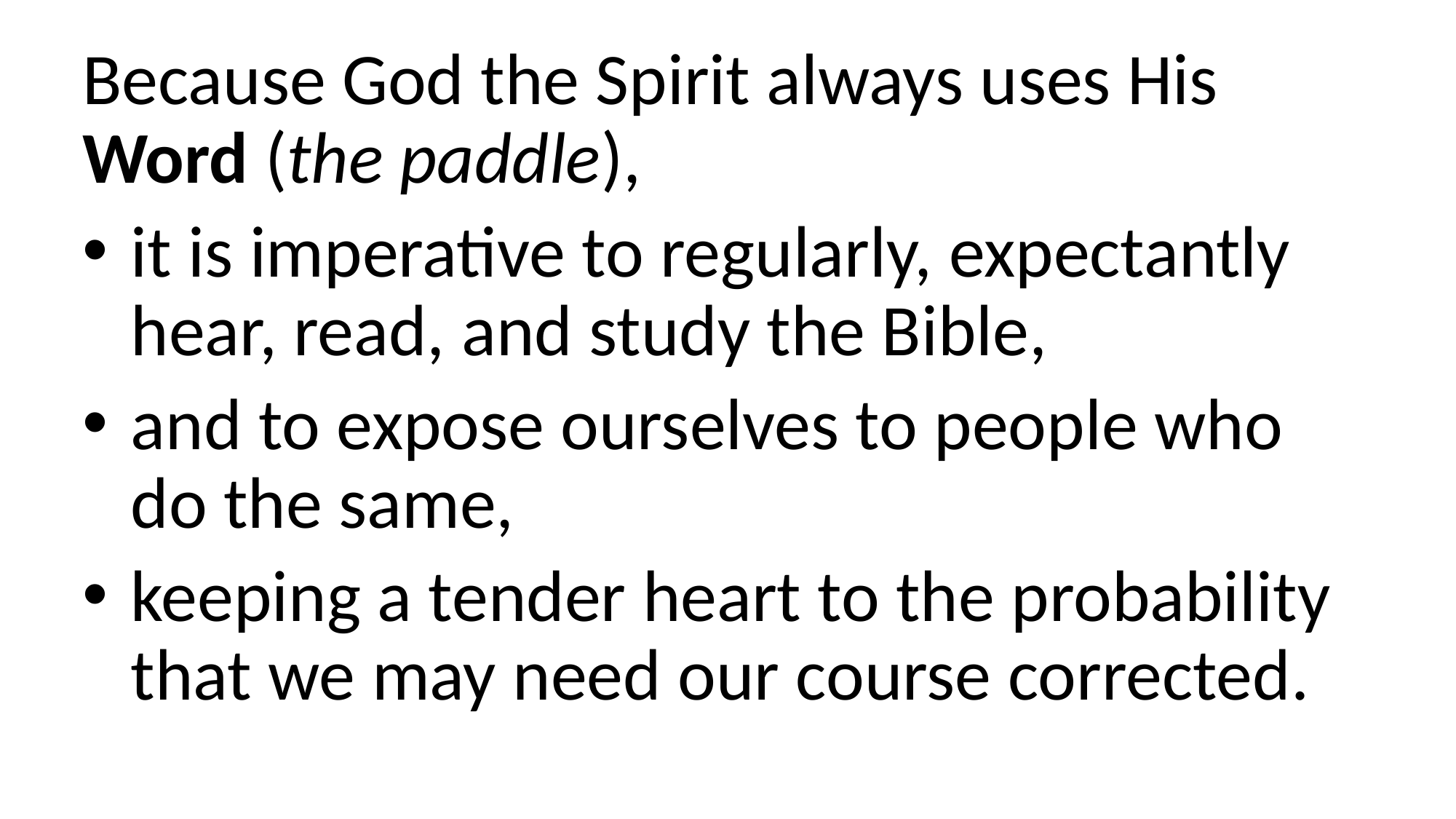

Because God the Spirit always uses His Word (the paddle),
it is imperative to regularly, expectantly hear, read, and study the Bible,
and to expose ourselves to people who do the same,
keeping a tender heart to the probability that we may need our course corrected.